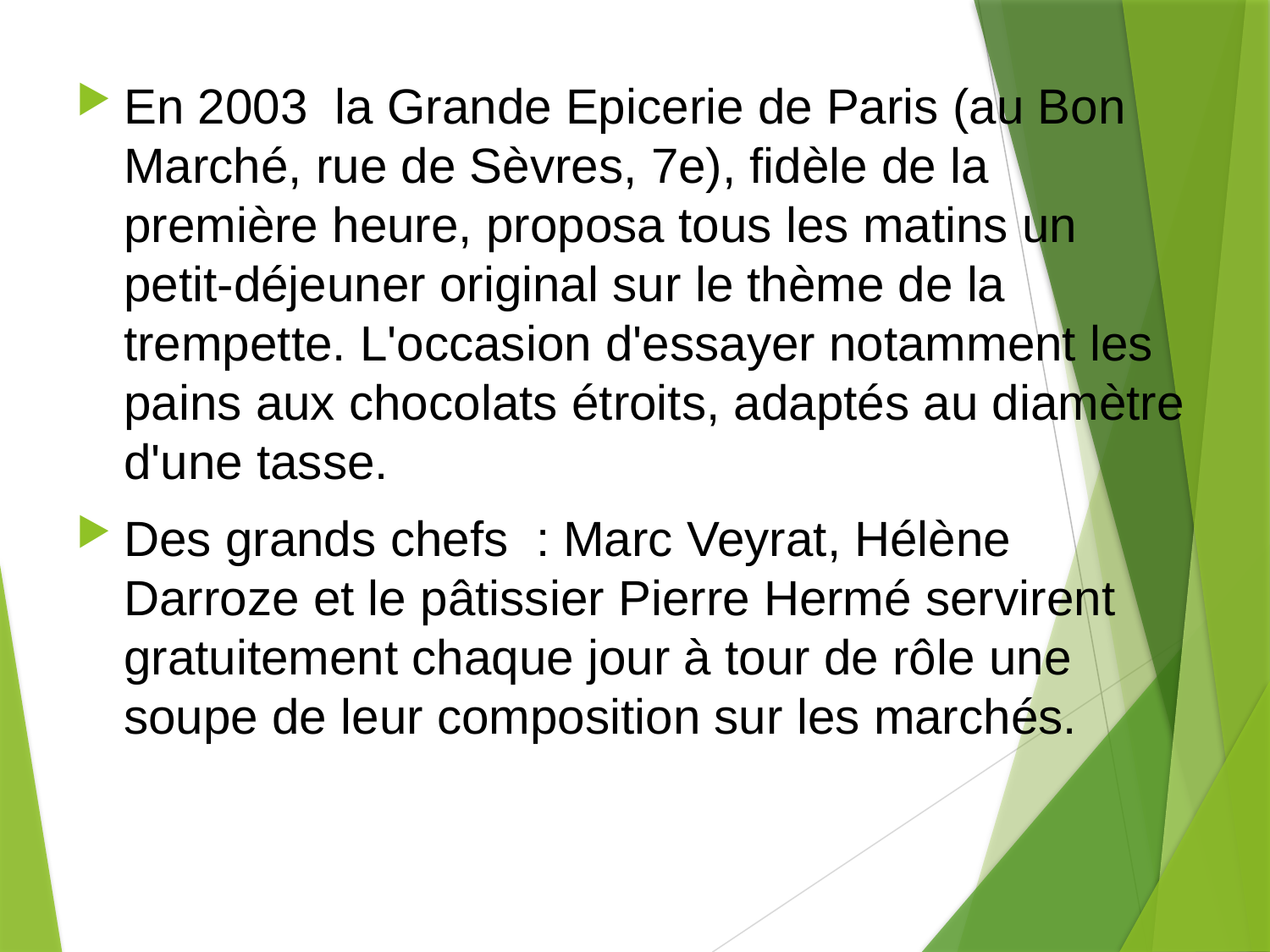

En 2003  la Grande Epicerie de Paris (au Bon Marché, rue de Sèvres, 7e), fidèle de la première heure, proposa tous les matins un petit-déjeuner original sur le thème de la trempette. L'occasion d'essayer notamment les pains aux chocolats étroits, adaptés au diamètre d'une tasse.
Des grands chefs  : Marc Veyrat, Hélène Darroze et le pâtissier Pierre Hermé servirent gratuitement chaque jour à tour de rôle une soupe de leur composition sur les marchés.